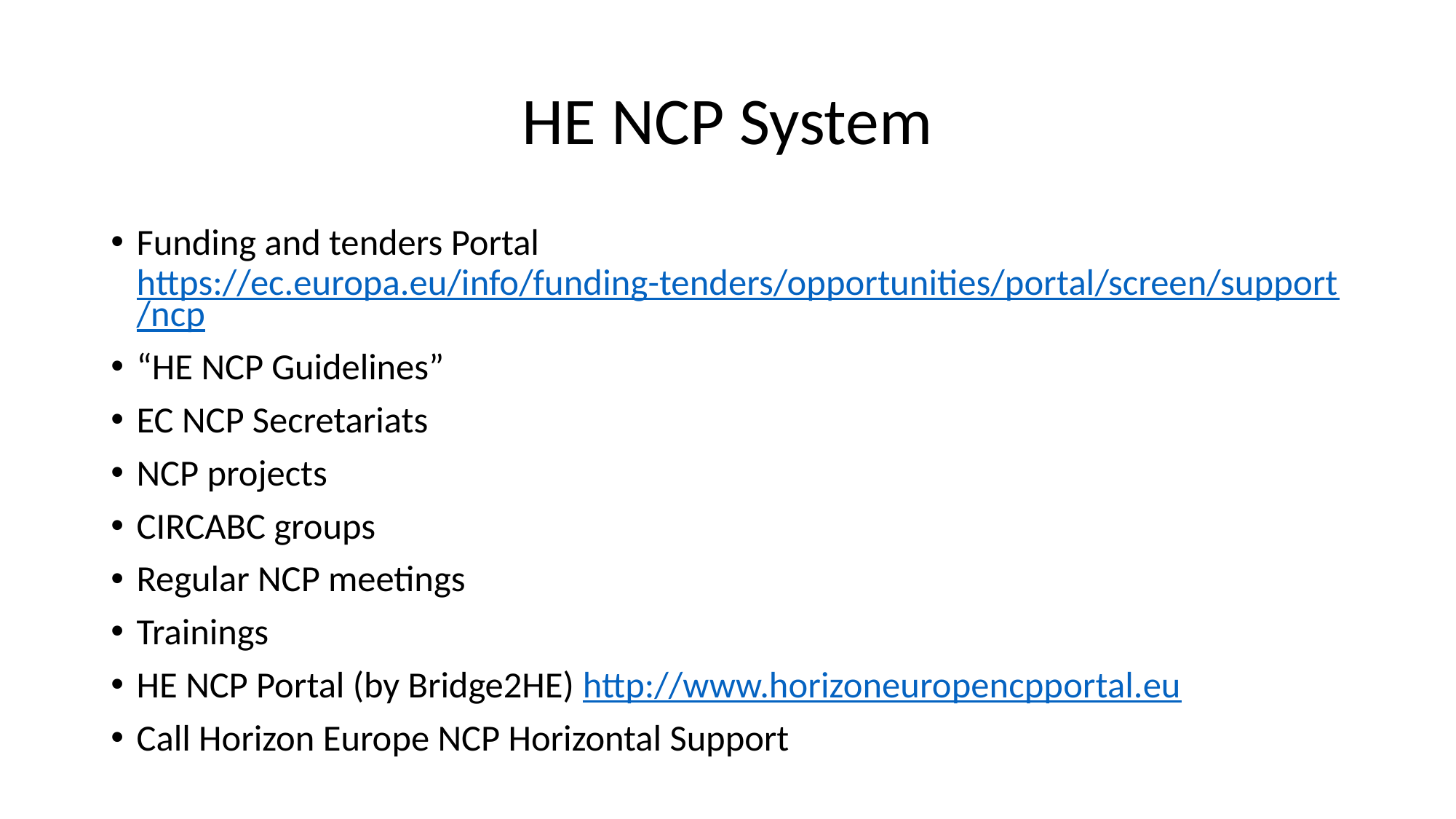

# HE NCP System
Funding and tenders Portal https://ec.europa.eu/info/funding-tenders/opportunities/portal/screen/support/ncp
“HE NCP Guidelines”
EC NCP Secretariats
NCP projects
CIRCABC groups
Regular NCP meetings
Trainings
HE NCP Portal (by Bridge2HE) http://www.horizoneuropencpportal.eu
Call Horizon Europe NCP Horizontal Support